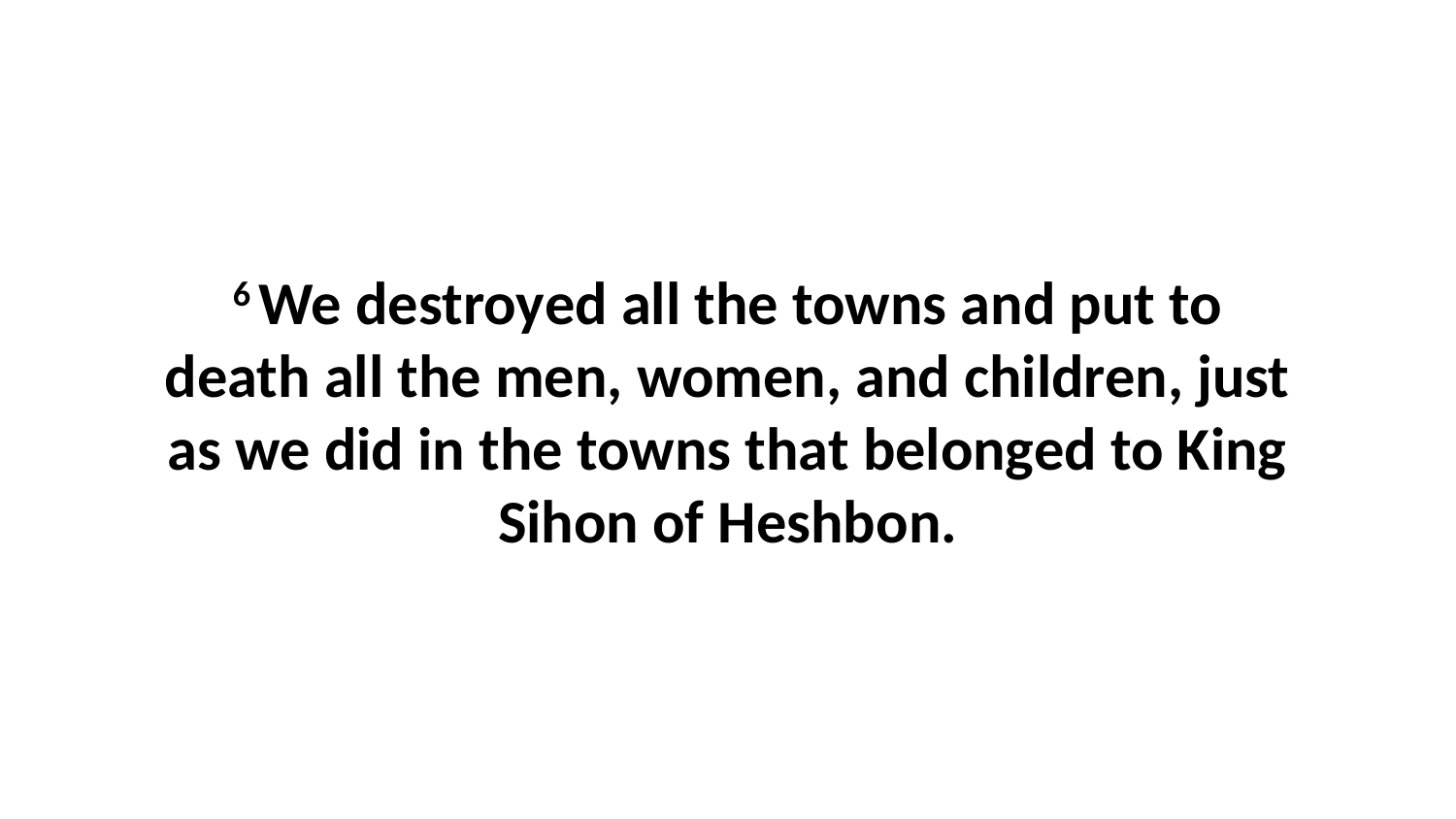

6 We destroyed all the towns and put to death all the men, women, and children, just as we did in the towns that belonged to King Sihon of Heshbon.